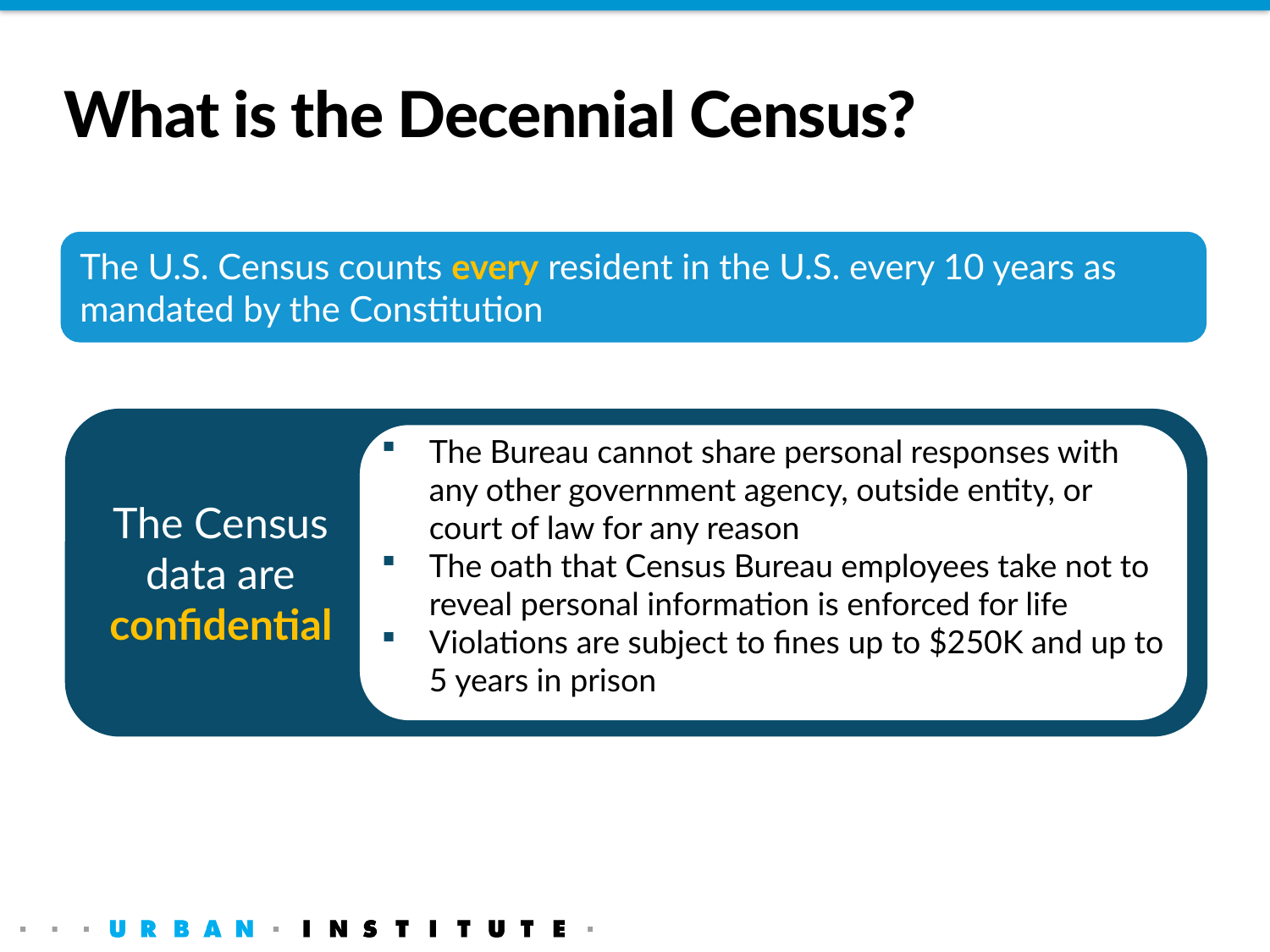

# What is the Decennial Census?

The U.S. Census counts every resident in the U.S. every 10 years as mandated by the Constitution

The z
The Census data are confidential
The Bureau cannot share personal responses with any other government agency, outside entity, or court of law for any reason
The oath that Census Bureau employees take not to reveal personal information is enforced for life
Violations are subject to fines up to $250K and up to 5 years in prison